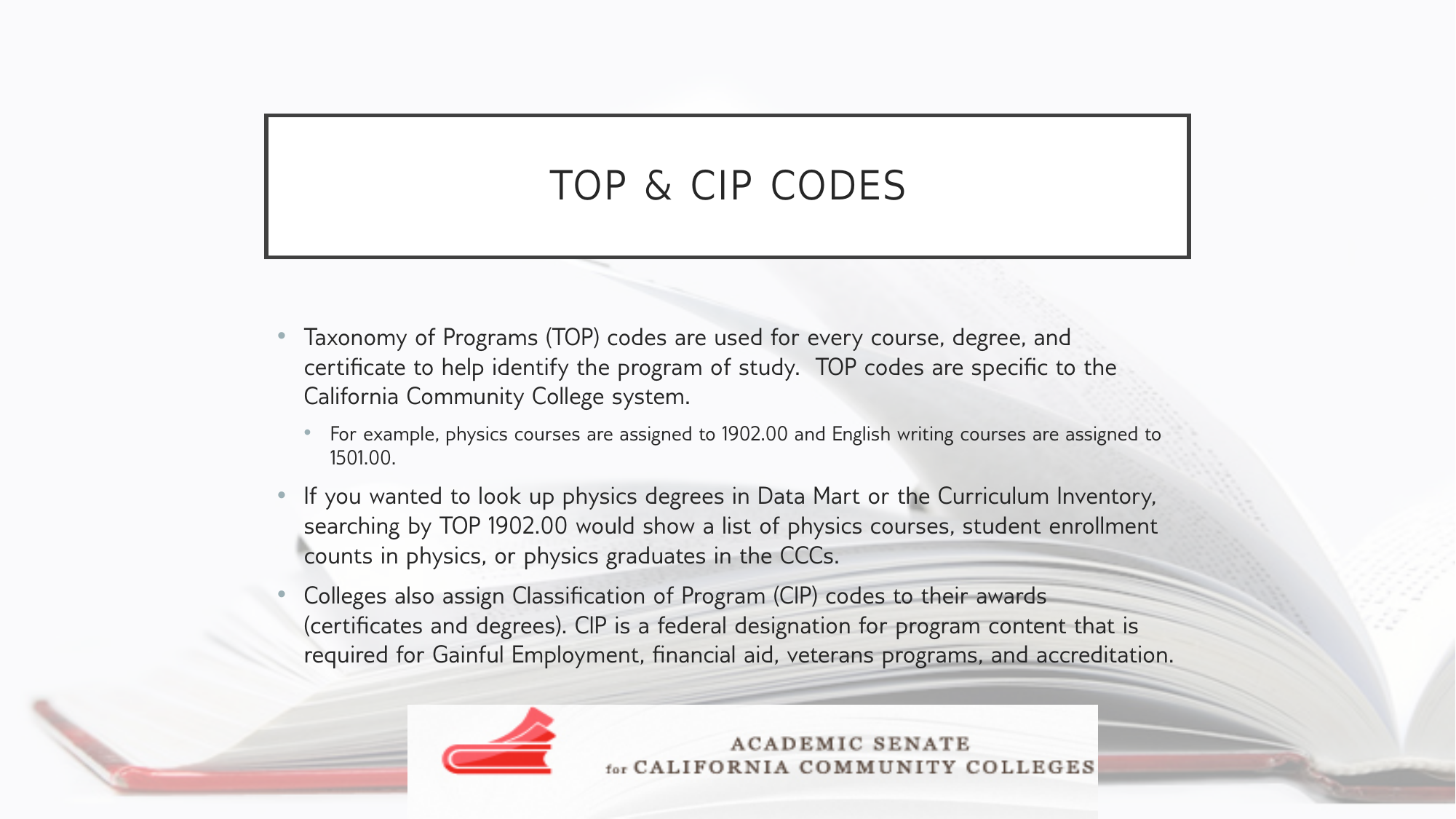

# Top & CIP codes
Taxonomy of Programs (TOP) codes are used for every course, degree, and certificate to help identify the program of study.  TOP codes are specific to the California Community College system.
For example, physics courses are assigned to 1902.00 and English writing courses are assigned to 1501.00.
If you wanted to look up physics degrees in Data Mart or the Curriculum Inventory, searching by TOP 1902.00 would show a list of physics courses, student enrollment counts in physics, or physics graduates in the CCCs.
Colleges also assign Classification of Program (CIP) codes to their awards  (certificates and degrees). CIP is a federal designation for program content that is required for Gainful Employment, financial aid, veterans programs, and accreditation.